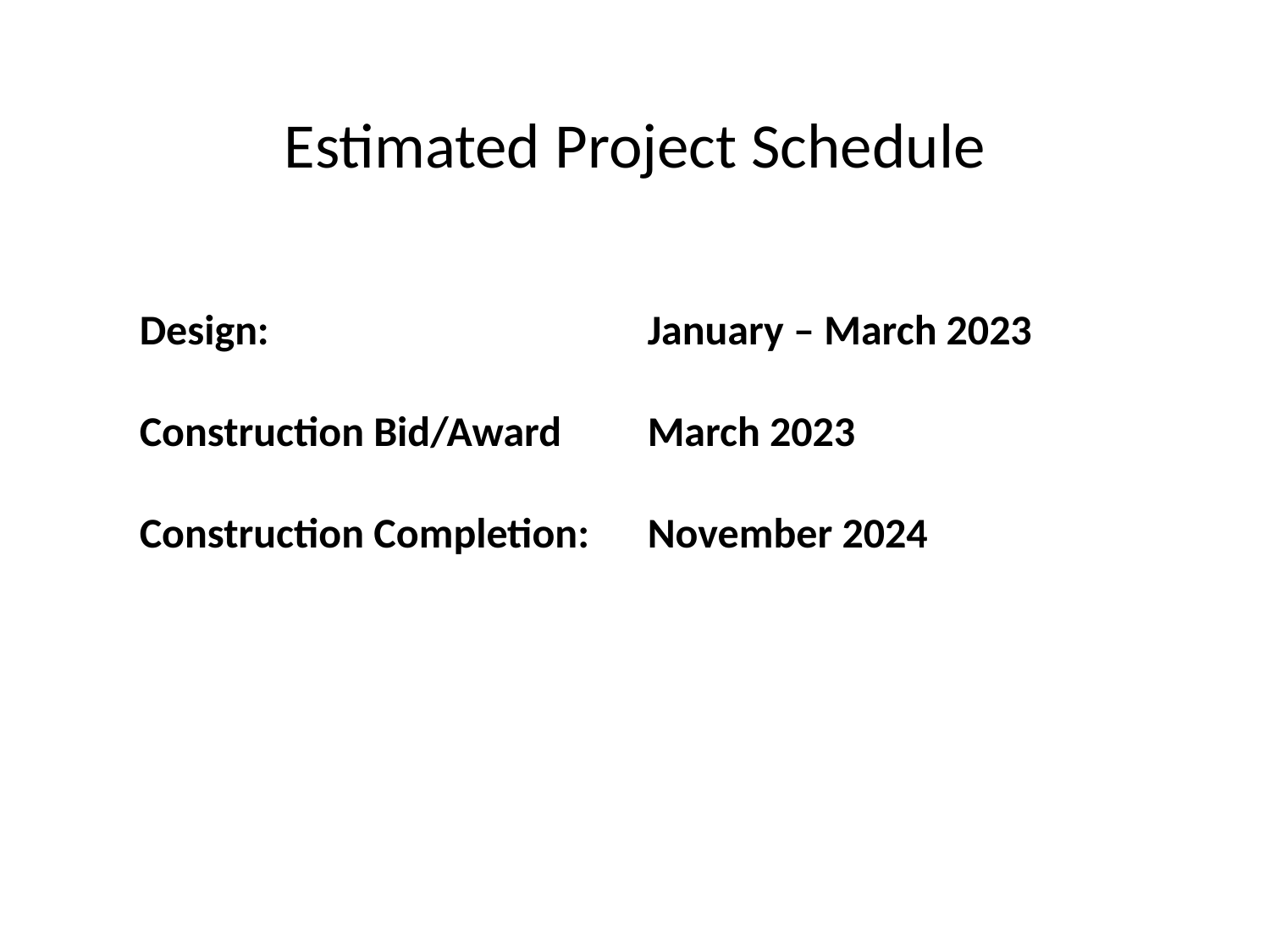

# Estimated Project Schedule
Design:			January – March 2023

Construction Bid/Award	March 2023

Construction Completion:	November 2024